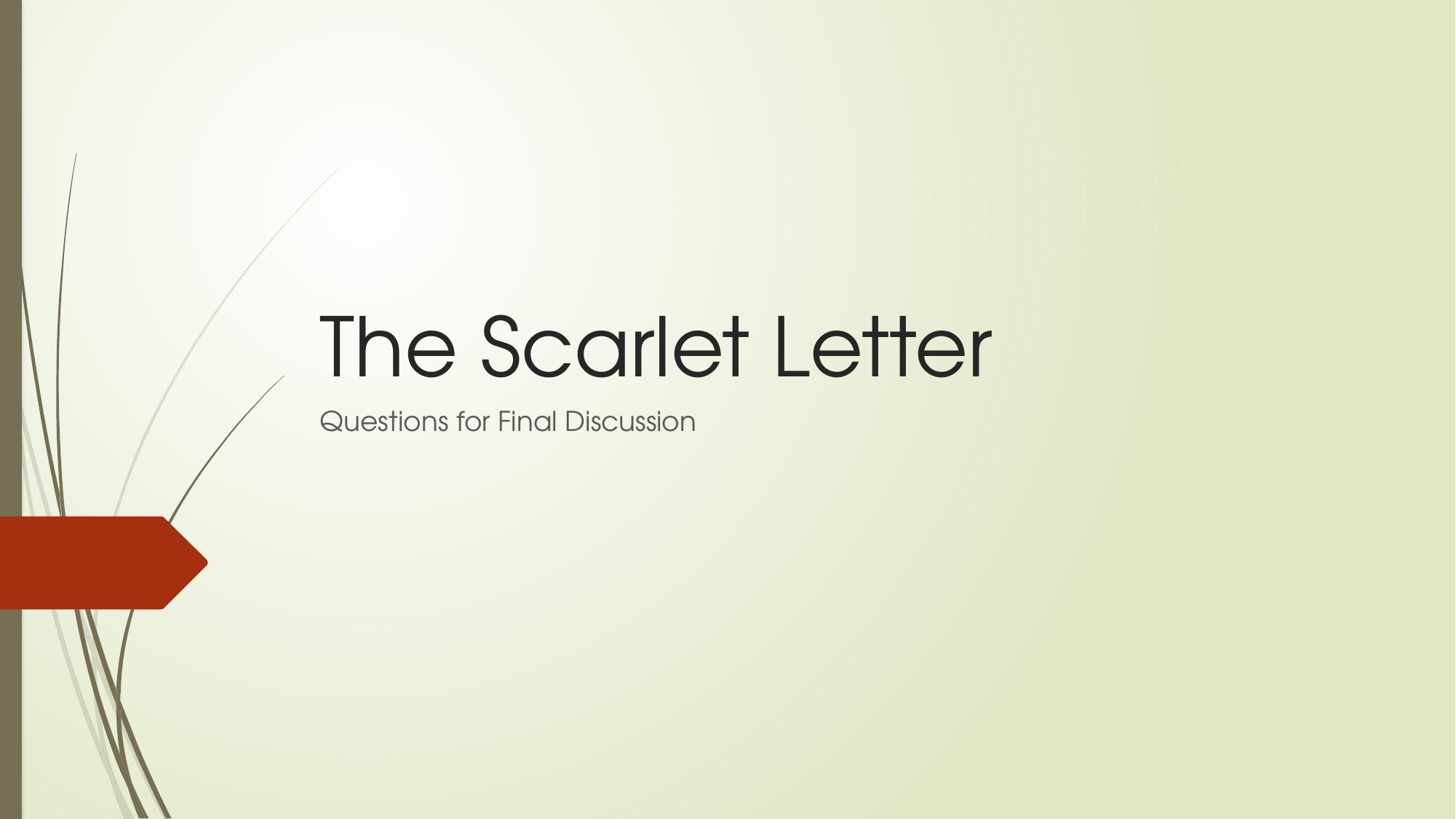

# The Scarlet Letter
Questions for Final Discussion